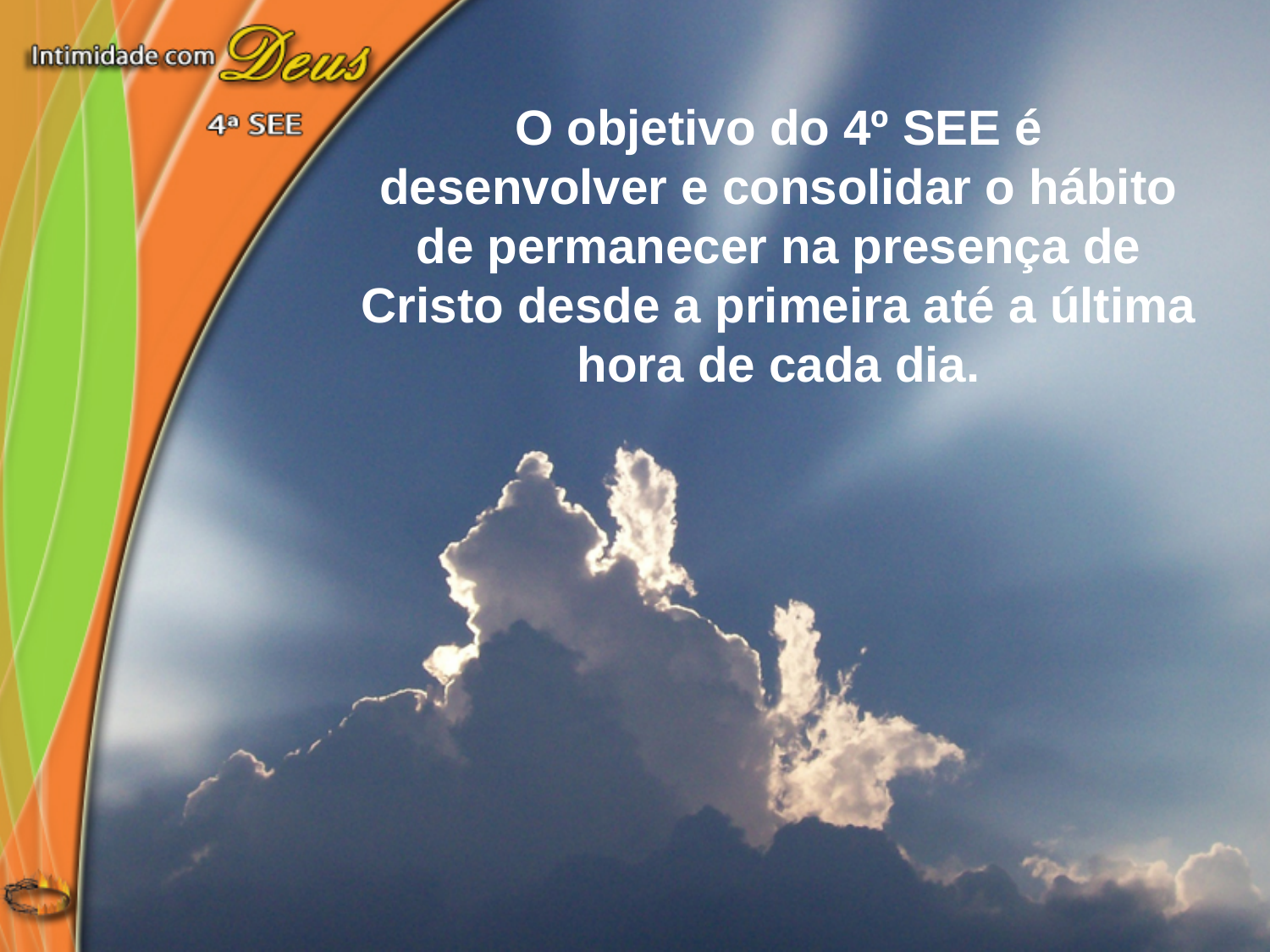

O objetivo do 4º SEE é
desenvolver e consolidar o hábito de permanecer na presença de
Cristo desde a primeira até a última hora de cada dia.